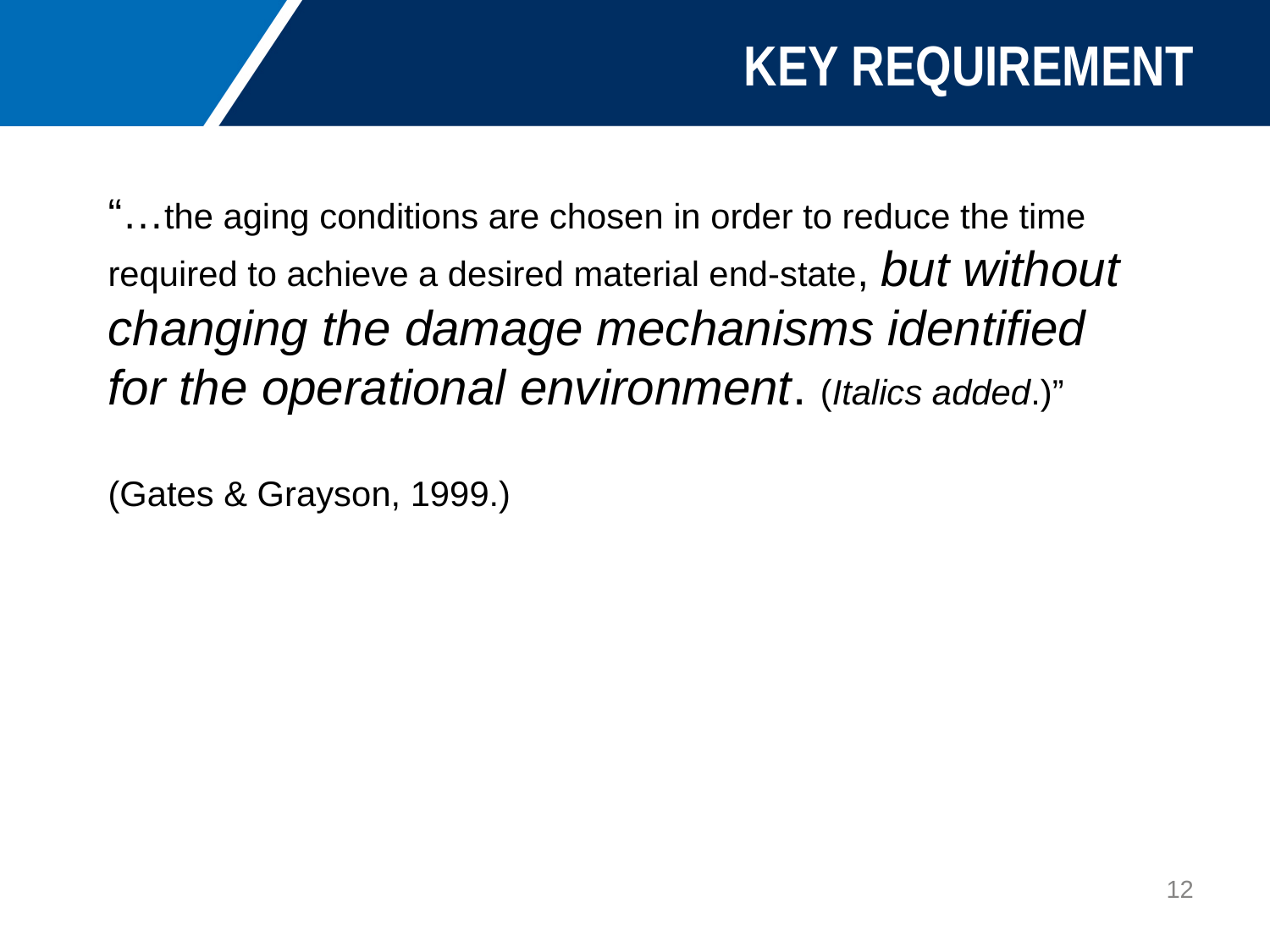

# KEY REQUIREMENT
“…the aging conditions are chosen in order to reduce the time required to achieve a desired material end-state, but without changing the damage mechanisms identified for the operational environment. (Italics added.)”

(Gates & Grayson, 1999.)

12